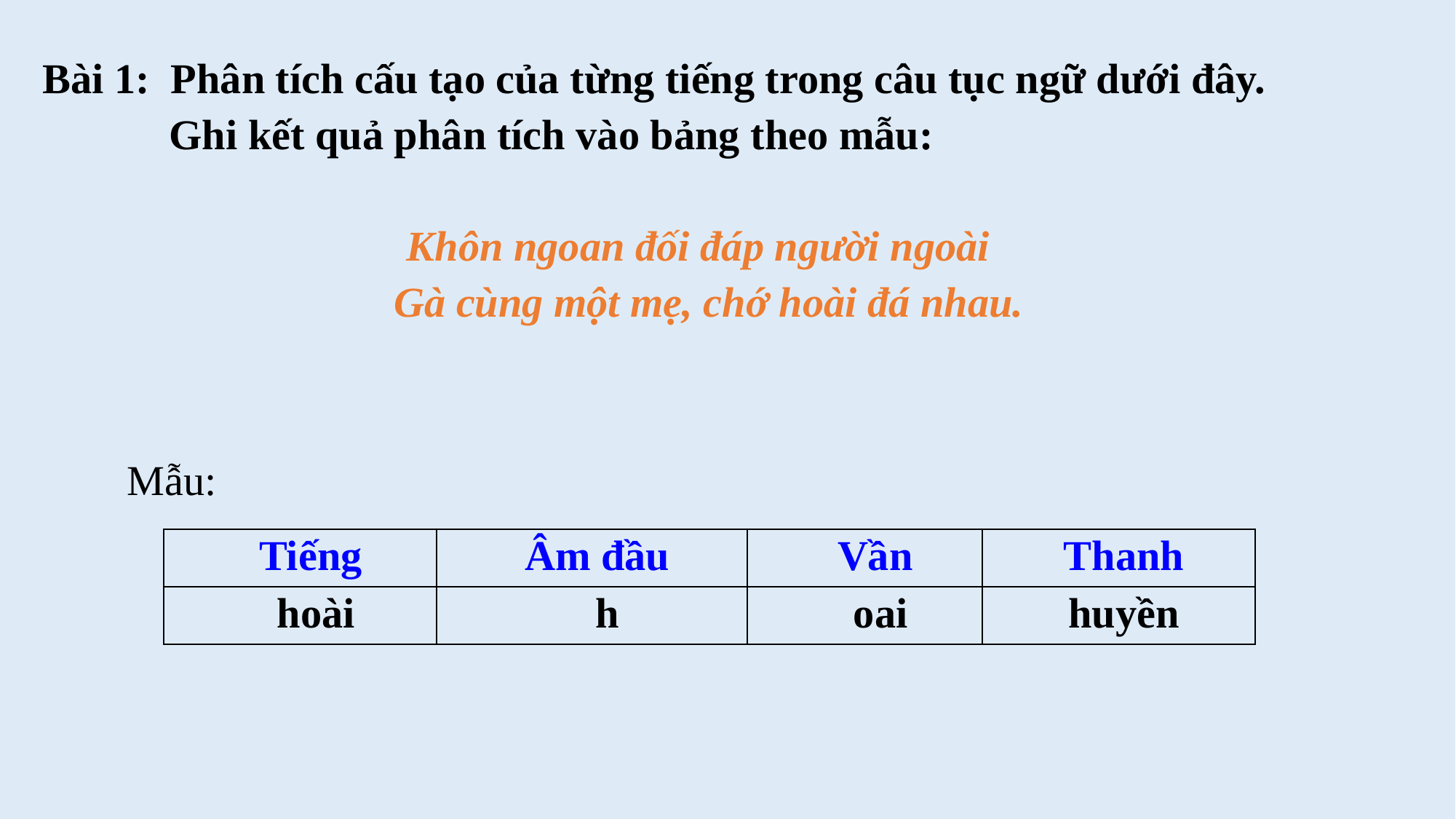

Bài 1:  Phân tích cấu tạo của từng tiếng trong câu tục ngữ dưới đây.
            Ghi kết quả phân tích vào bảng theo mẫu:

Khôn ngoan đối đáp người ngoài
  Gà cùng một mẹ, chớ hoài đá nhau.

Mẫu:
| Tiếng | Âm đầu | Vần | Thanh |
| --- | --- | --- | --- |
| hoài | h | oai | huyền |